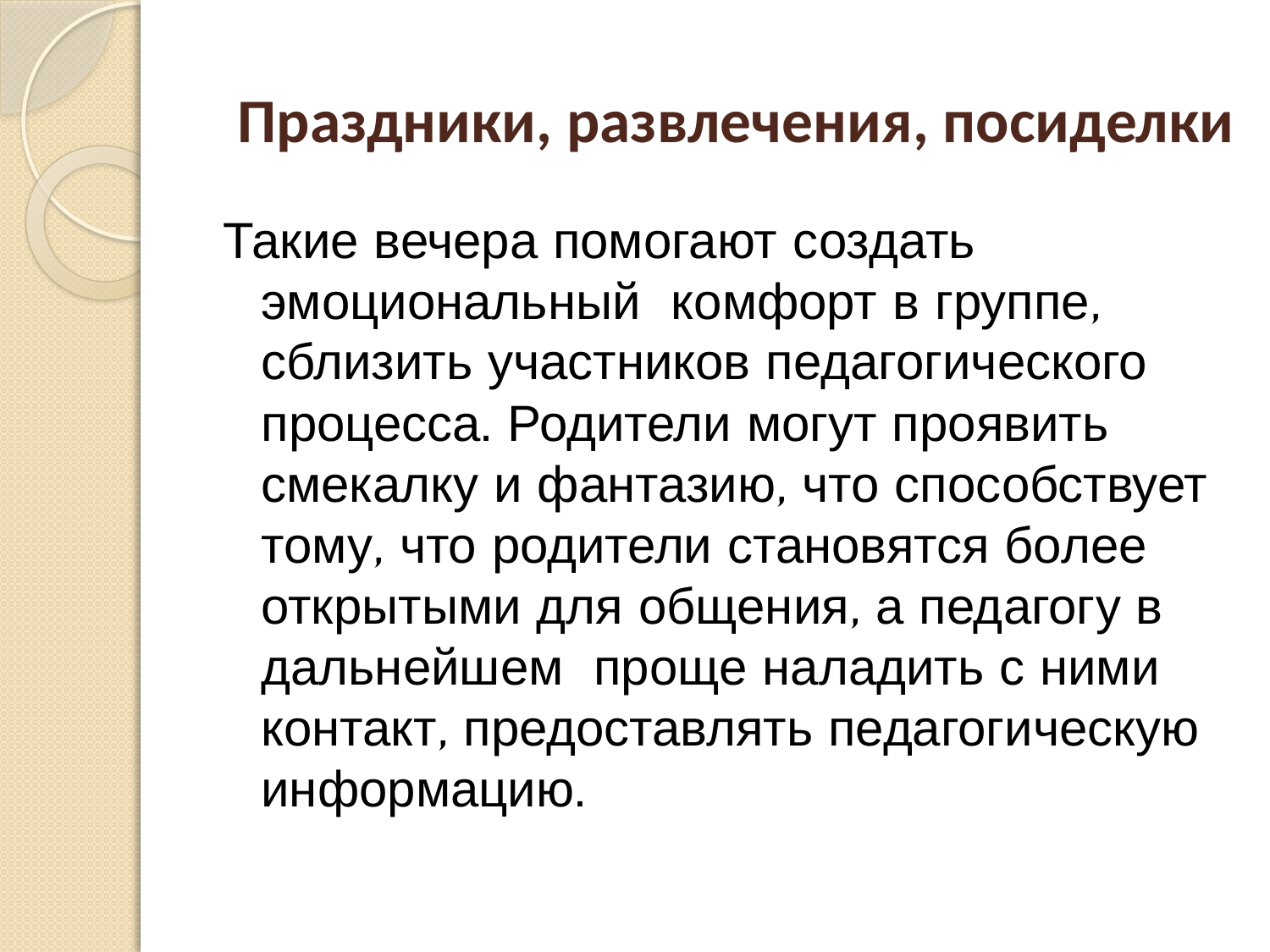

# Праздники, развлечения, посиделки
Такие вечера помогают создать эмоциональный  комфорт в группе, сблизить участников педагогического процесса. Родители могут проявить смекалку и фантазию, что способствует тому, что родители становятся более открытыми для общения, а педагогу в дальнейшем  проще наладить с ними контакт, предоставлять педагогическую информацию.